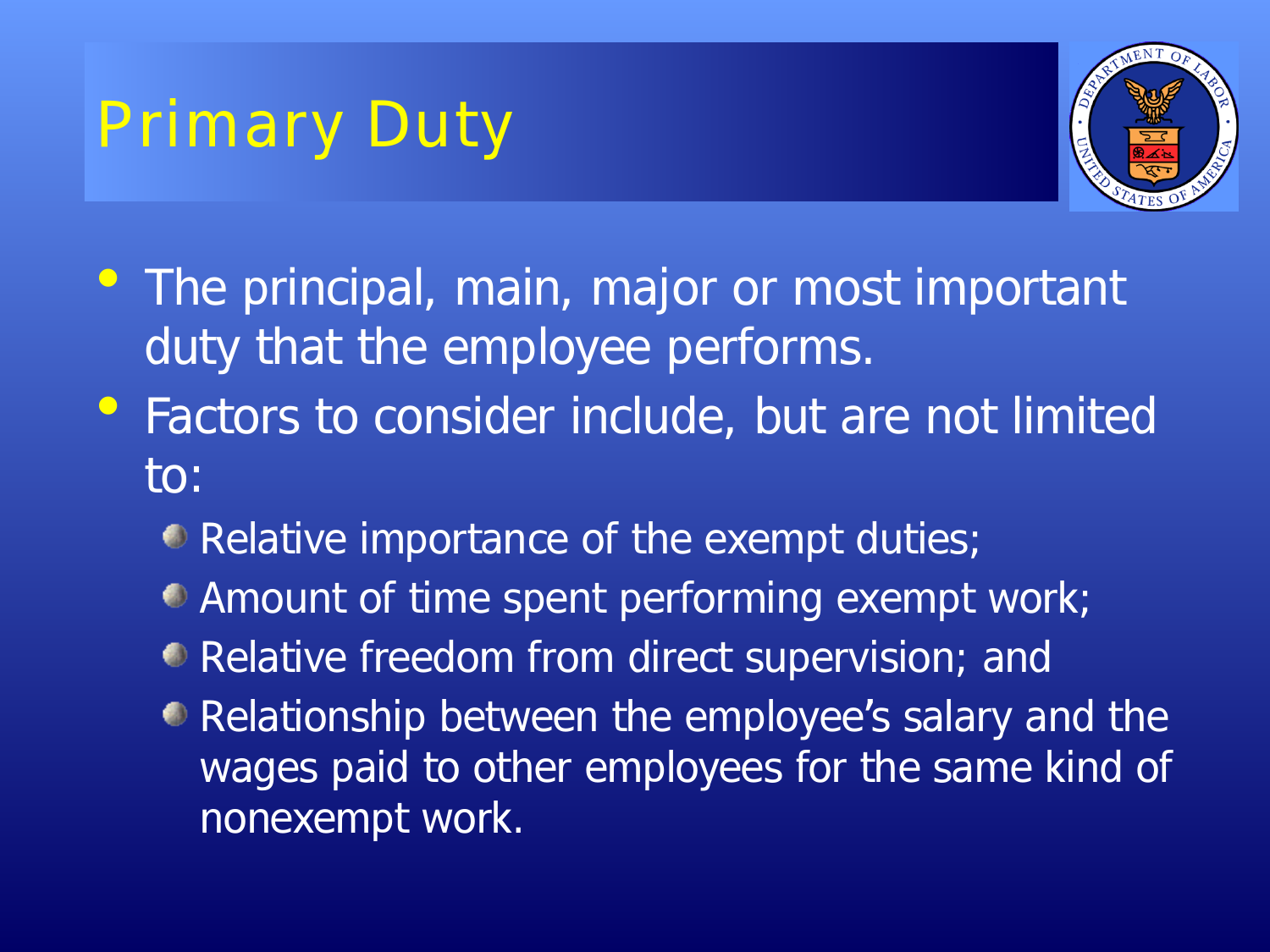

# Primary Duty
The principal, main, major or most important duty that the employee performs.
Factors to consider include, but are not limited to:
Relative importance of the exempt duties;
Amount of time spent performing exempt work;
Relative freedom from direct supervision; and
Relationship between the employee’s salary and the wages paid to other employees for the same kind of nonexempt work.